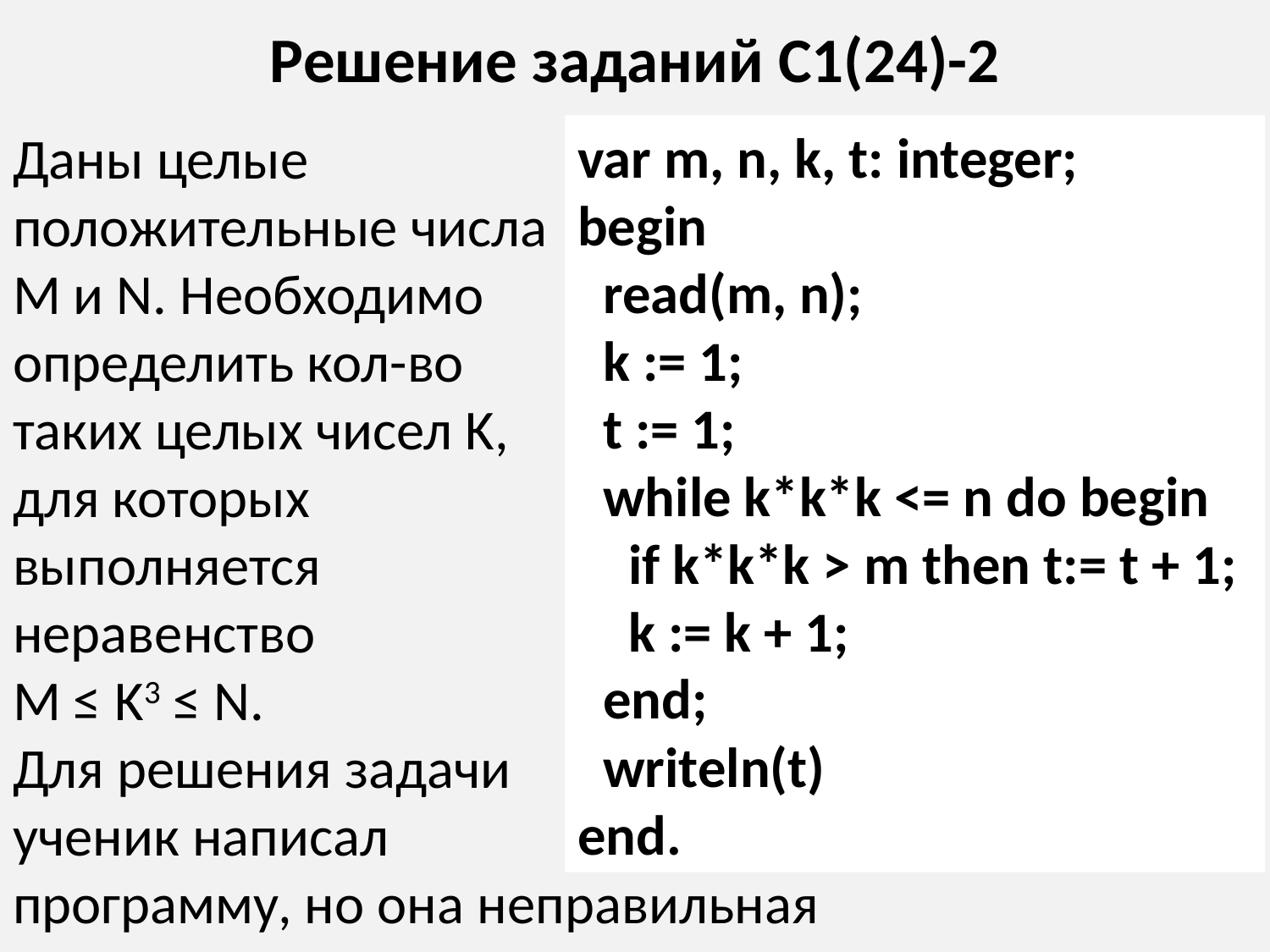

# Решение заданий С1(24)-2
var m, n, k, t: integer;
begin
  read(m, n);
  k := 1;
  t := 1;
  while k*k*k <= n do begin
    if k*k*k > m then t:= t + 1;
    k := k + 1;
  end;
  writeln(t)
end.
Даны целые
положительные числа
M и N. Необходимо
определить кол-во
таких целых чисел K,
для которых
выполняется
неравенство
M ≤ K3 ≤ N.
Для решения задачи
ученик написал
программу, но она неправильная